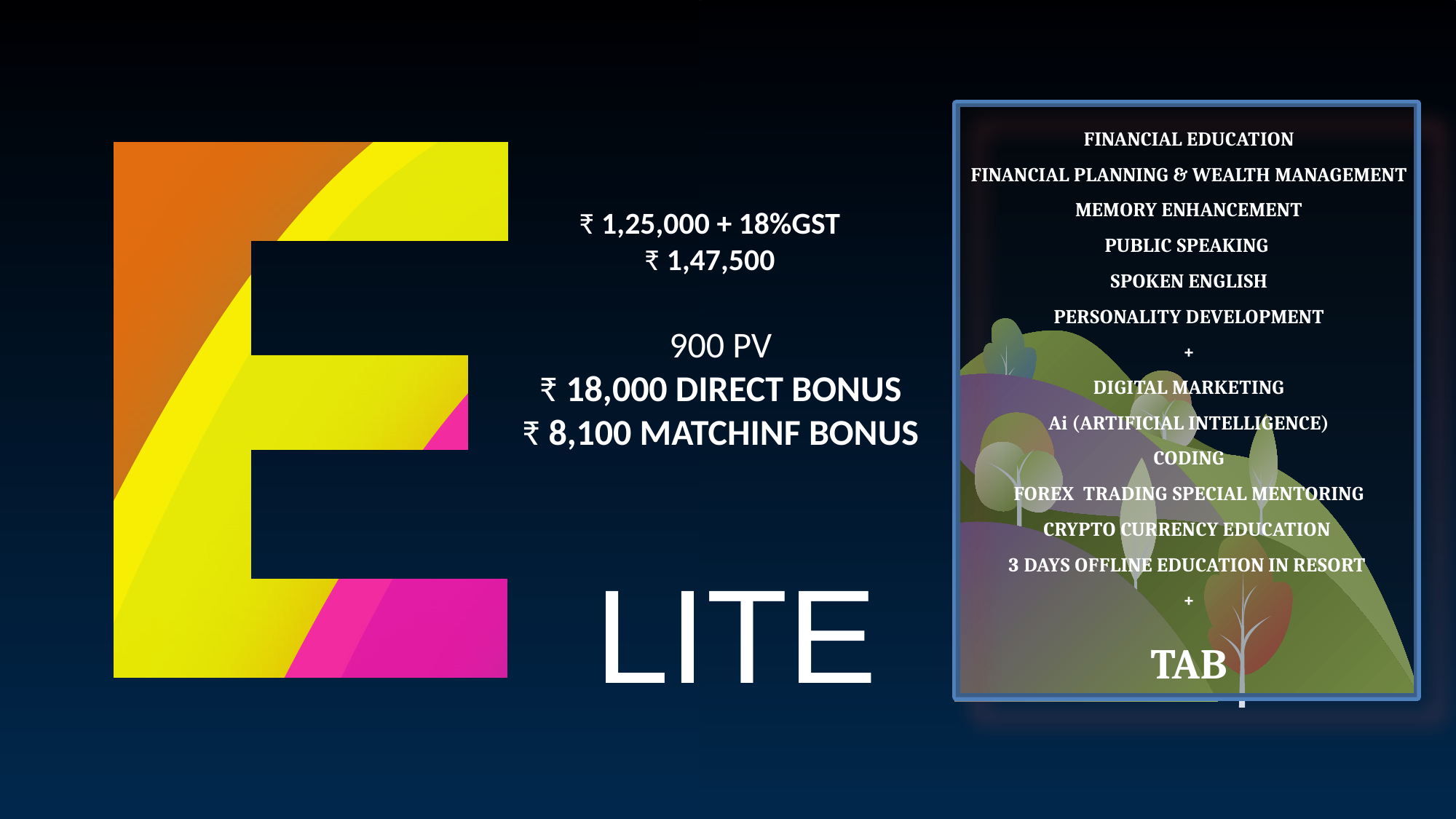

FINANCIAL EDUCATION
FINANCIAL PLANNING & WEALTH MANAGEMENT
MEMORY ENHANCEMENT
PUBLIC SPEAKING
SPOKEN ENGLISH
PERSONALITY DEVELOPMENT
+
DIGITAL MARKETING
Ai (ARTIFICIAL INTELLIGENCE)
CODING
FOREX  TRADING SPECIAL MENTORING
CRYPTO CURRENCY EDUCATION
3 DAYS OFFLINE EDUCATION IN RESORT
+
TAB
₹ 1,25,000 + 18%GST
₹ 1,47,500
900 PV
₹ 18,000 DIRECT BONUS
₹ 8,100 MATCHINF BONUS

LITE